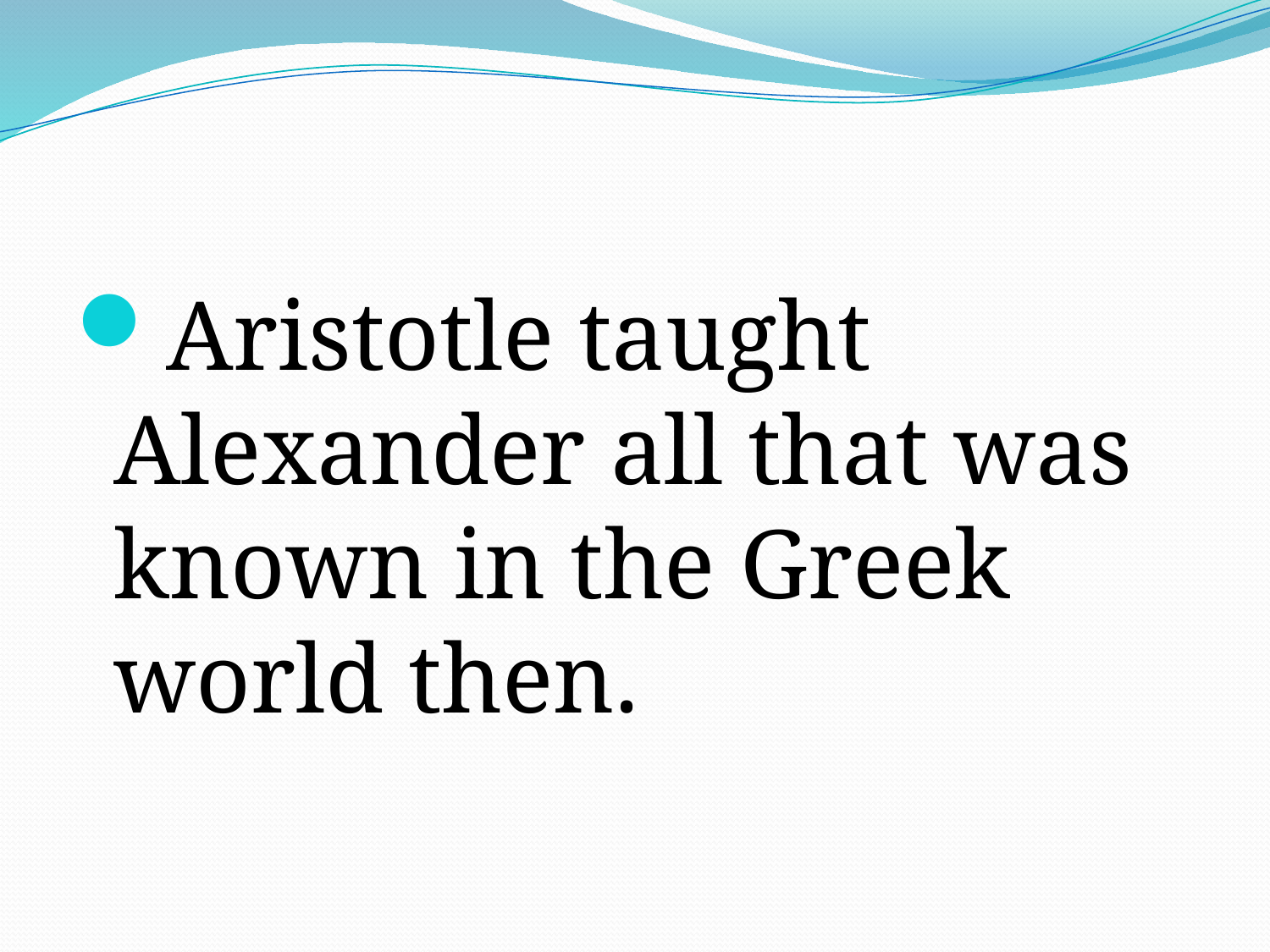

#
Aristotle taught Alexander all that was known in the Greek world then.